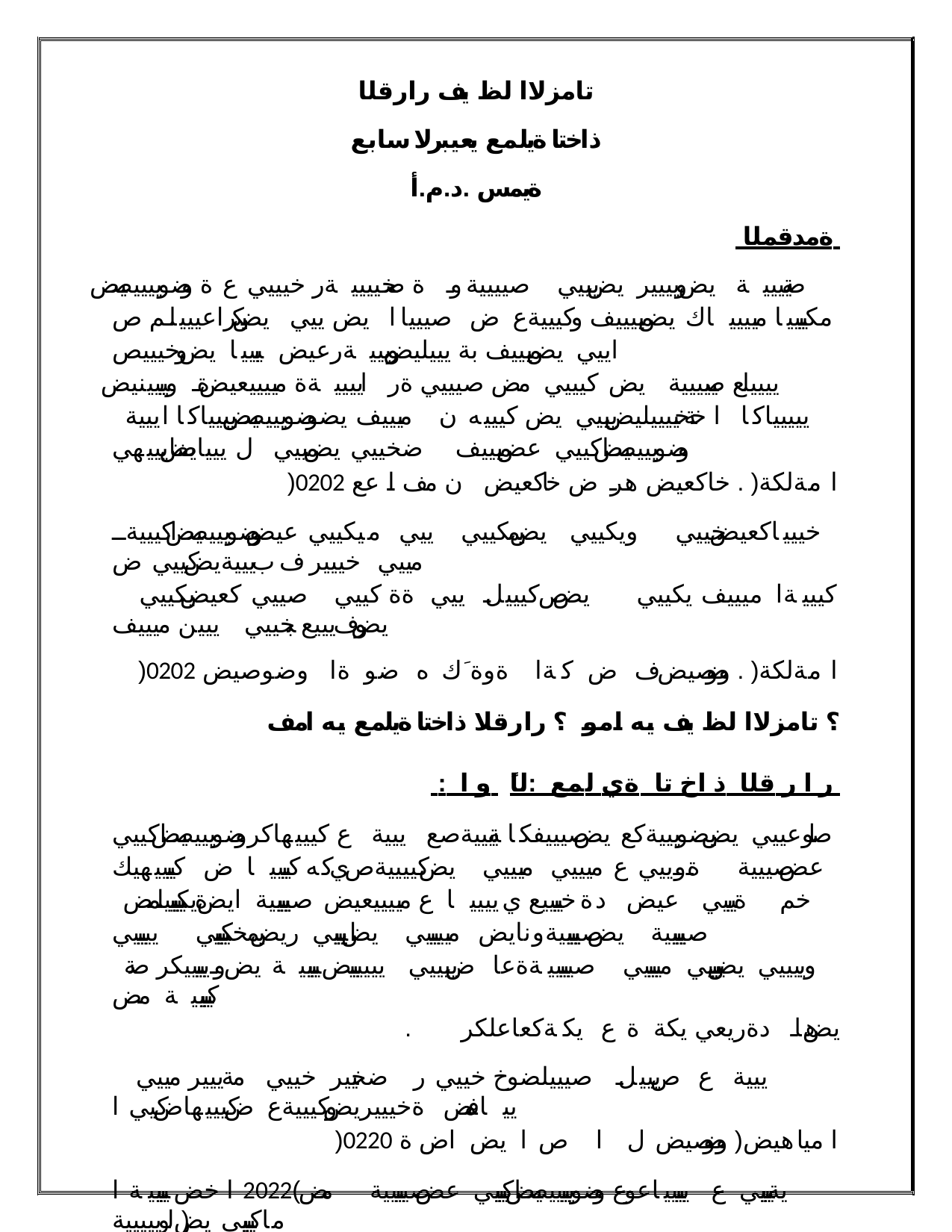

تامزلاا لظ يف رارقلا ذاختا ةيلمع يعيبرلا سابع ةيمس .د.م.أ

 ةمدقملا

صةيييية  يض  ويييير يض  يييي   صييييةو  ة صخييييةر خيييي ع ة وضوييييصيض مكييييا ميييياك يض مييييف وكيييةع ض  صييياا  يض   ييي  يض يكراعيييلم ص اييي  يض ميييف بة يييليض ويييةرعيض  بيييا يض  وخيييص
  ييييلع صييييية  يض  كيييي  مض صيييي ةر   اييييةة مييييعيض ة ويييينيض ييييياكا  ا خةخييييليض  يييي يض كيييه ن   ميييف يضوضويييصيض يييياكا اييية  وضويييصيض اكييي عض ميييف   ضخييي يض مييي  ل يييايض ضايييهي
)0202 ا مةلكة( . خاكعيض هر   ض خاكعيض  ن مف ا عع

خييياكعيض بخييي    ويكييي  يض يمكييي   ييي  ميكييي عيض وضويييصيض  اكييية مييي  خييير ف ب يييةيض كييي ض
 كيييةا ميييف يكييي     يض ص  كيييل   ييي ةة كييي   صييي كعيض يكييي     يض وف يييع بخييي   ييين ميييف
)0202 ا مةلكة( . وضوصيض   ف  ض  كةا  ةوة َك ه  ضوةا  وضوصيض

؟ تامزلاا لظ يف يه امو  ؟ رارقلا ذاختا ةيلمع يه امف

 :  ر ا ر قلا  ذ اخ تا  ةي لمع  :لاً   و ا

صاوعييي  يض يضويييةكع يض صيييفكا بةيييةصع   ييية  ع كيييهاكر وضويييصيض اكييي عض صييية    ةوييي ع  ميييي  ميييي   يض  كييييةص ي كه كييييا ض  كييييهيك خم  ةيييي  عيض  دة خييييع ي  ييييا ع مييييعيض صيييييية ايض  ةيكييييييلمض  صيييييية   يض صييييييةونايض  ميييييي   يض ايييييي ريض يمخكيييييي     يييييي
  وييييي يض بييييي  مييييي   صيييييةةعا  ض  ييييي   ييييييض   ييييية يض  ويييييكر صة كييييية مض
.     يض ها  دةريعي يكةة ع  يكةكعاعلكر

 ييية  ع  ص يييل   صيييلضوخ خييي ر   ضخيير  خييي  مةييير مييي   ييافمض  ةخيييريض وكيييةع ض كيييهاض كيي ا
)0220 ا مياهيض( وضوصيض ل ا   ص ا  يض  اض ة

يةييييي ع   ييييياعوع وضويييييصيض اكييييي عض صييييية    مض )0222 ا خض ييييية ا ماكييييي يض ( لوييييية
 ييييياكة ميييي  ) صييييرك ويض ا هييييةة عيض  ا بةييييناعيض ا يةييييي عيض ( صييييةوضخمض ة كيييين يكر
 ايييي يض مييييف  ييييا   كيييي ا . ويييي ض  يييياكة ميييي  صيييية ك عةمض صةيتييييل يض  د  مكيييير
: هكاخض